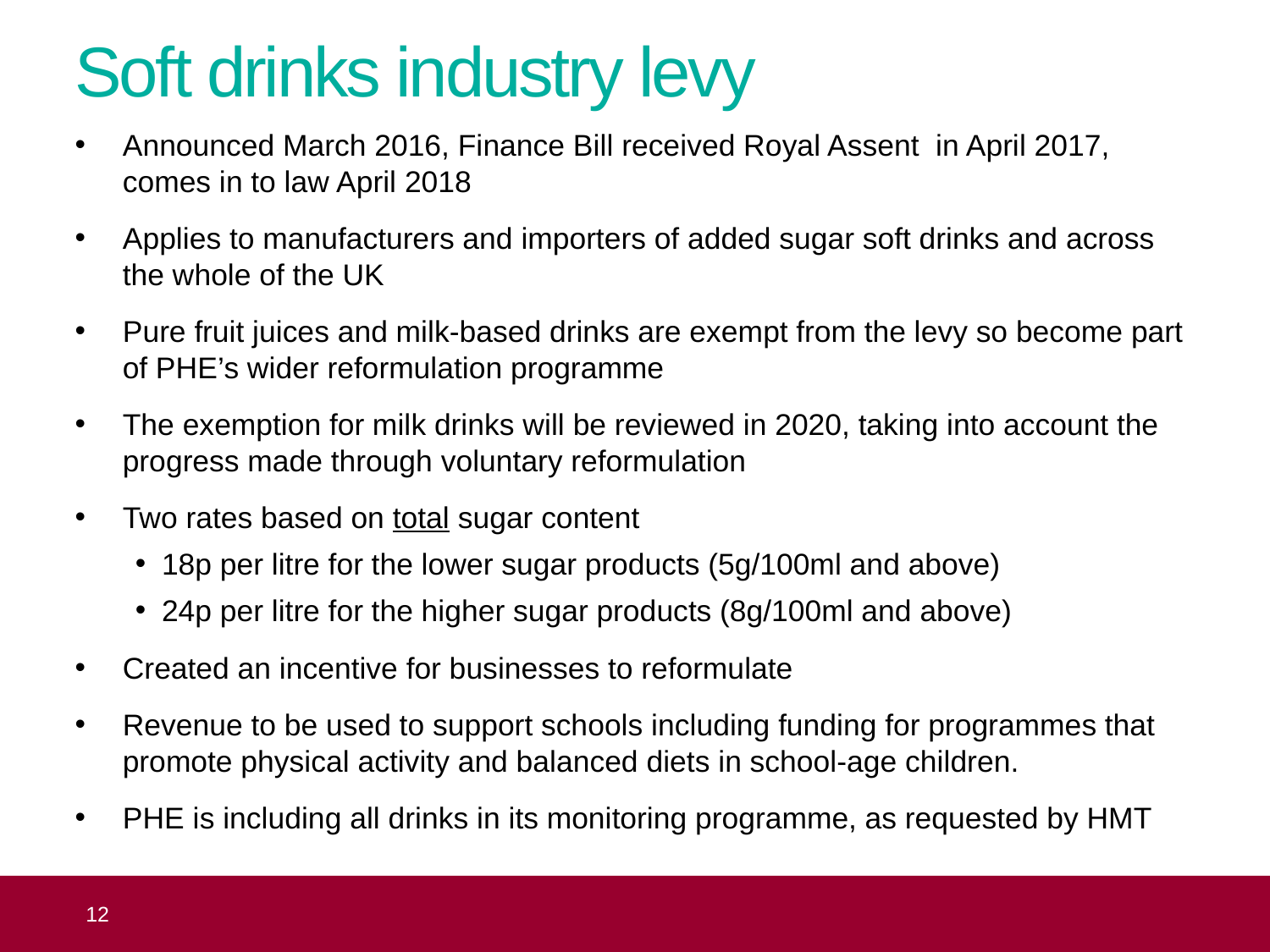

# Soft drinks industry levy
Announced March 2016, Finance Bill received Royal Assent  in April 2017, comes in to law April 2018
Applies to manufacturers and importers of added sugar soft drinks and across the whole of the UK
Pure fruit juices and milk-based drinks are exempt from the levy so become part of PHE’s wider reformulation programme
The exemption for milk drinks will be reviewed in 2020, taking into account the progress made through voluntary reformulation
Two rates based on total sugar content
18p per litre for the lower sugar products (5g/100ml and above)
24p per litre for the higher sugar products (8g/100ml and above)
Created an incentive for businesses to reformulate
Revenue to be used to support schools including funding for programmes that promote physical activity and balanced diets in school-age children.
PHE is including all drinks in its monitoring programme, as requested by HMT

  12